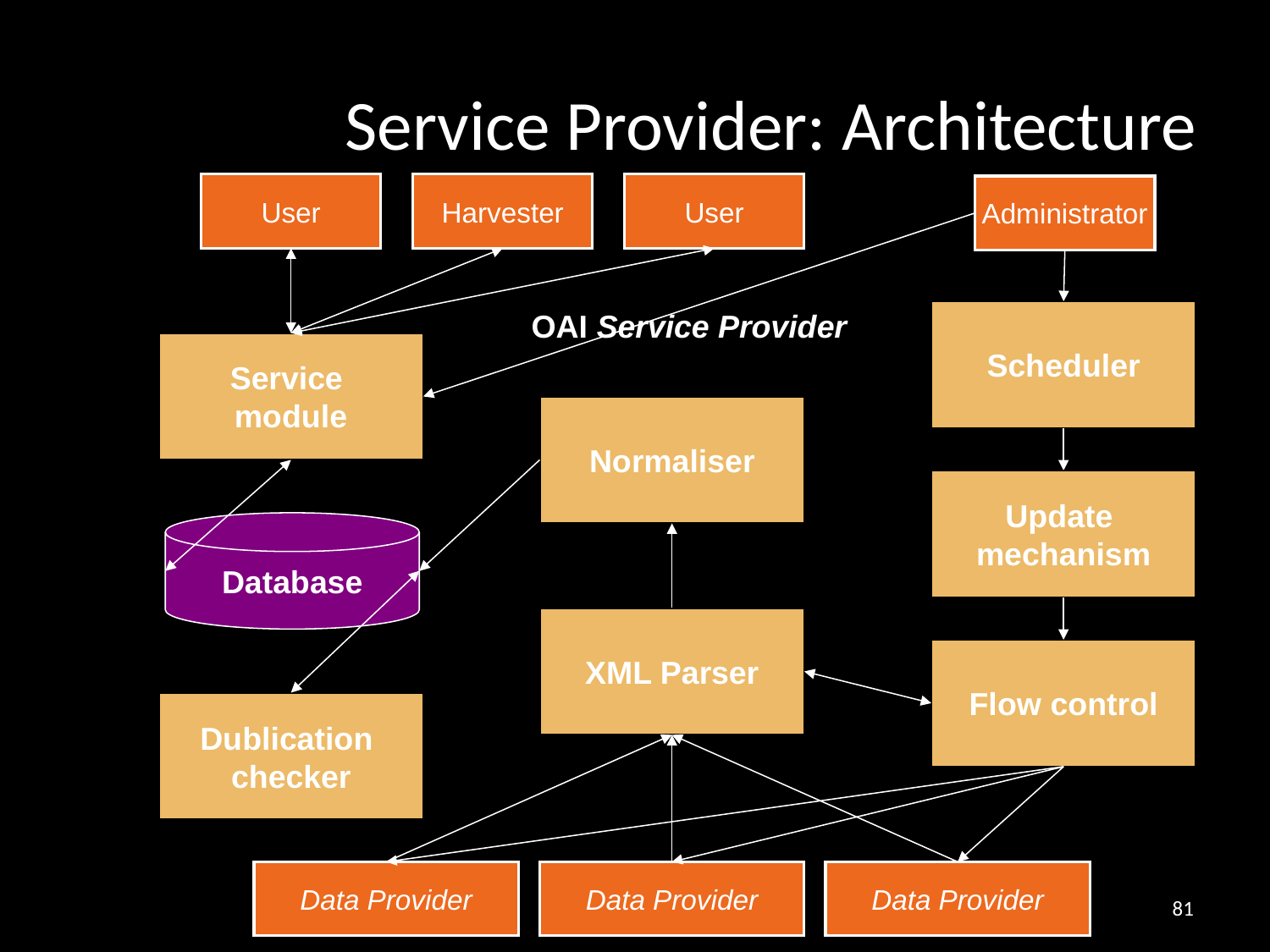

# Service Provider: Architecture
User
Harvester
User
Administrator

OAI Service Provider
Scheduler
Service
module
Normaliser
Update
mechanism
Database
XML Parser
Flow control
Dublication
checker
Data Provider
Data Provider
Data Provider
81